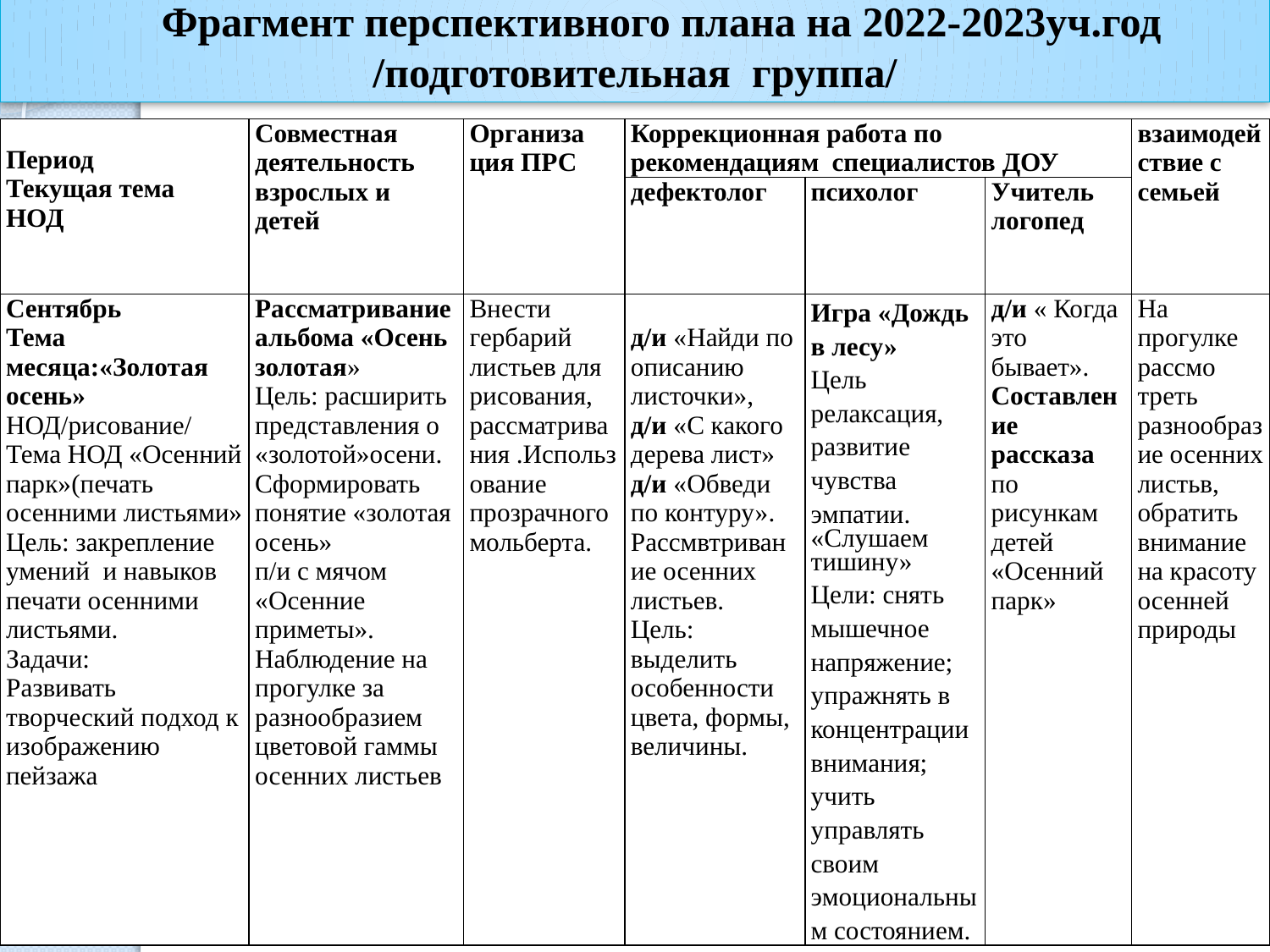

Фрагмент перспективного плана на 2022-2023уч.год
/подготовительная  группа/
| Период Текущая тема НОД | Совместная деятельность взрослых и детей | Организа ция ПРС | Коррекционная работа по рекомендациям специалистов ДОУ |  |  | взаимодействие с семьей |
| --- | --- | --- | --- | --- | --- | --- |
|  |  |  | дефектолог | психолог | Учитель логопед |  |
| Сентябрь Тема месяца:«Золотая осень» НОД/рисование/ Тема НОД «Осенний парк»(печать осенними листьями» Цель: закрепление умений и навыков печати осенними листьями. Задачи: Развивать творческий подход к изображению пейзажа | Рассматривание альбома «Осень золотая» Цель: расширить представления о «золотой»осени. Сформировать понятие «золотая осень» п/и с мячом «Осенние приметы». Наблюдение на прогулке за разнообразием цветовой гаммы осенних листьев | Внести гербарий листьев для рисования, рассматривания .Использование прозрачного мольберта. | д/и «Найди по описанию листочки», д/и «С какого дерева лист» д/и «Обведи по контуру». Рассмвтривание осенних листьев. Цель: выделить особенности цвета, формы, величины. | Игра «Дождь в лесу»  Цель релаксация, развитие чувства эмпатии. «Слушаем тишину» Цели: снять мышечное напряжение; упражнять в концентрации внимания; учить управлять своим эмоциональным состоянием. | д/и « Когда это бывает». Составление рассказа по рисункам детей «Осенний парк» | На прогулке рассмо треть разнообразие осенних листьв, обратить внимание на красоту осенней природы |